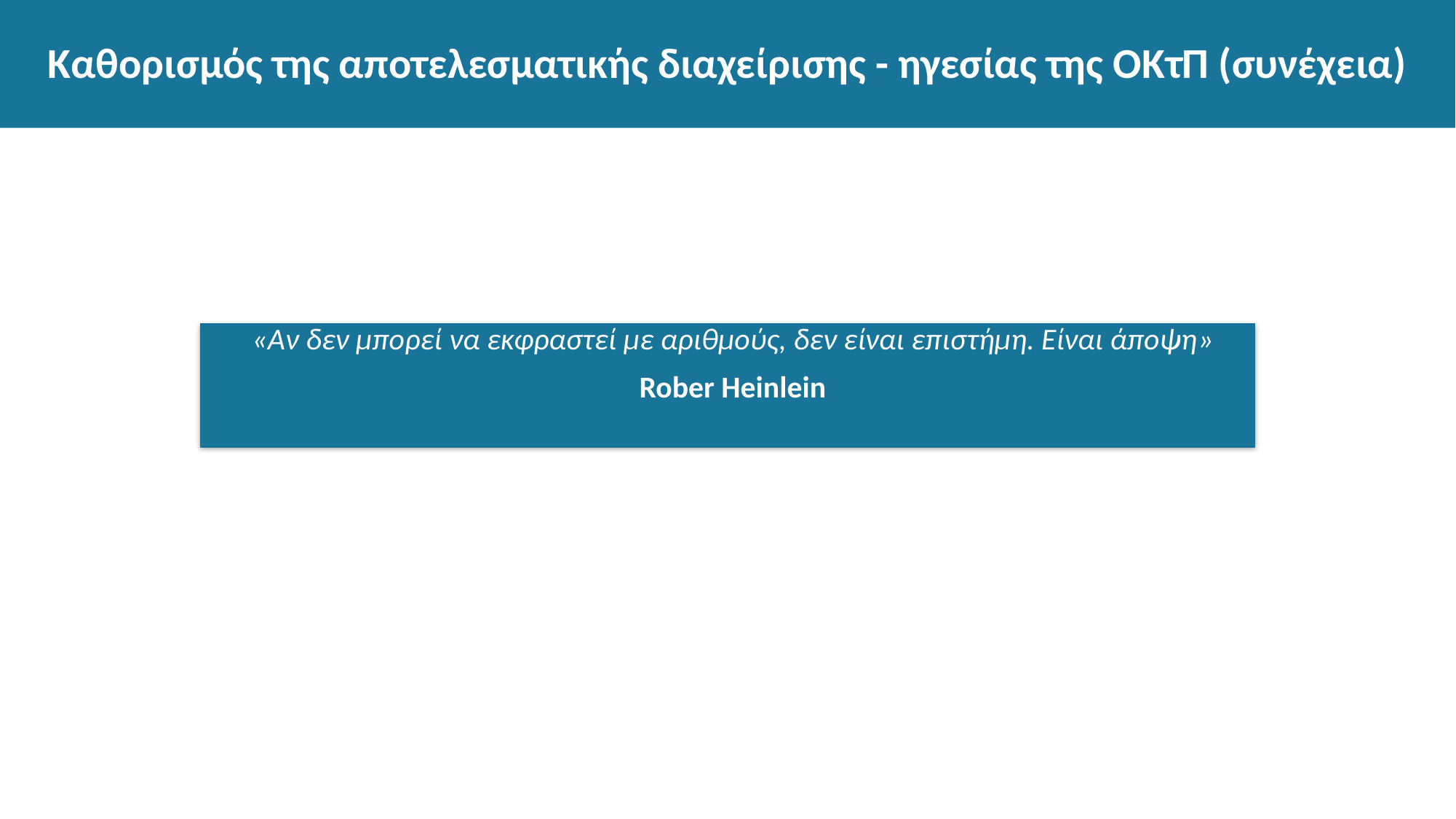

# Καθορισμός της αποτελεσματικής διαχείρισης - ηγεσίας της ΟΚτΠ (συνέχεια)
«Αν δεν μπορεί να εκφραστεί με αριθμούς, δεν είναι επιστήμη. Είναι άποψη»
Rober Heinlein